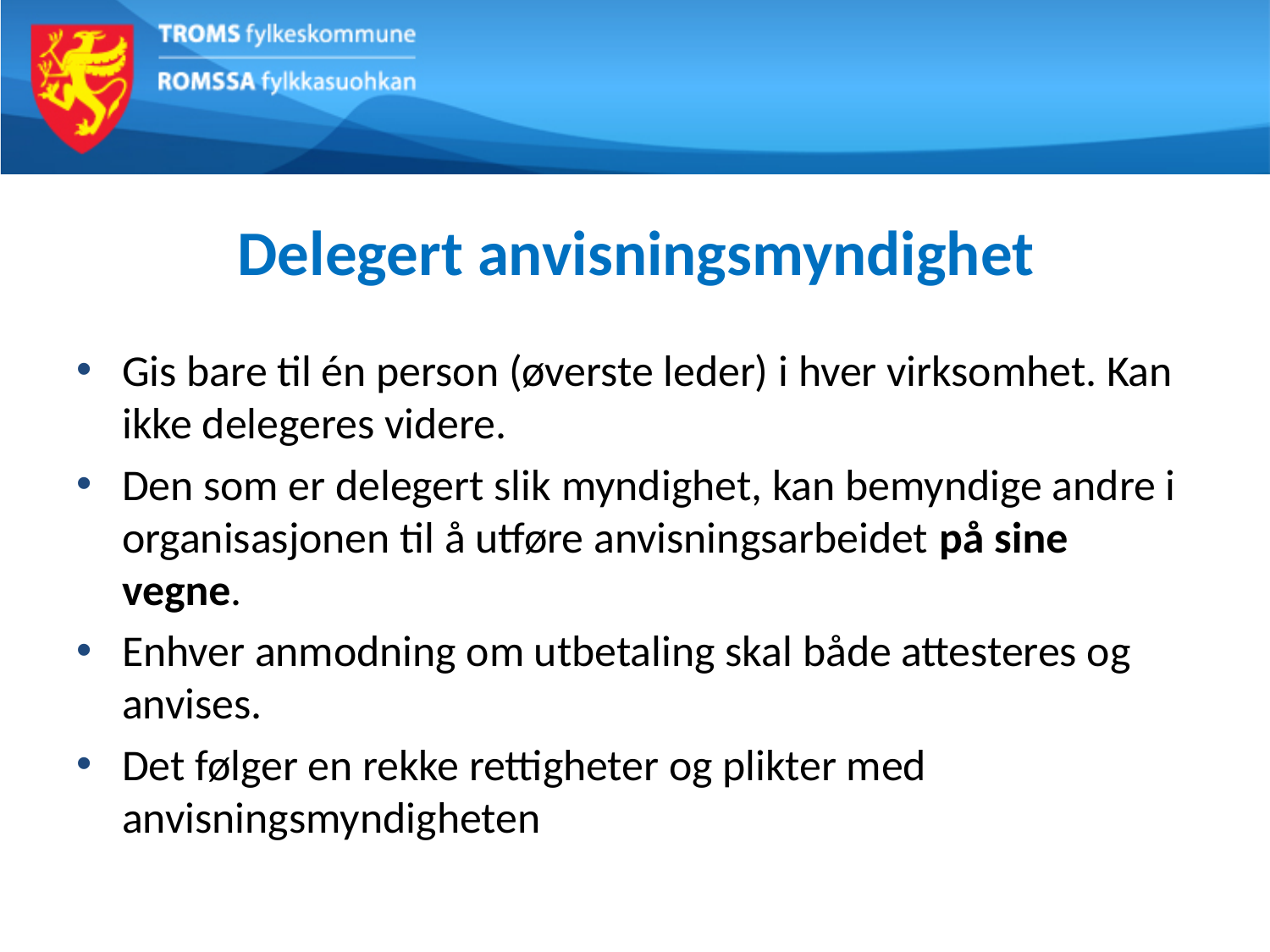

# Delegert anvisningsmyndighet
Gis bare til én person (øverste leder) i hver virksomhet. Kan ikke delegeres videre.
Den som er delegert slik myndighet, kan bemyndige andre i organisasjonen til å utføre anvisningsarbeidet på sine vegne.
Enhver anmodning om utbetaling skal både attesteres og anvises.
Det følger en rekke rettigheter og plikter med anvisningsmyndigheten